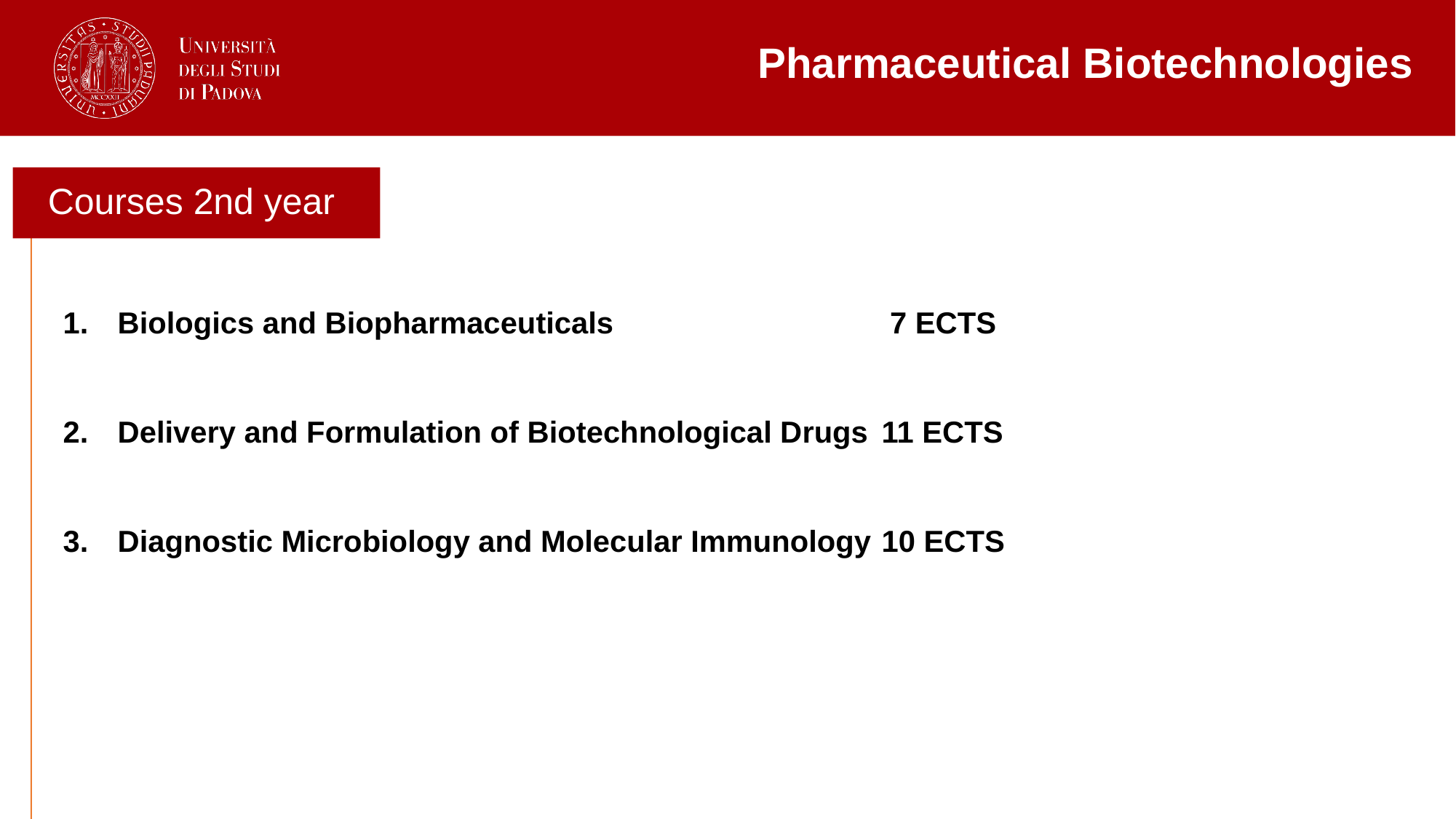

Pharmaceutical Biotechnologies

Courses 2nd year

Biologics and Biopharmaceuticals			 7 ECTS

Delivery and Formulation of Biotechnological Drugs	11 ECTS

Diagnostic Microbiology and Molecular Immunology	10 ECTS